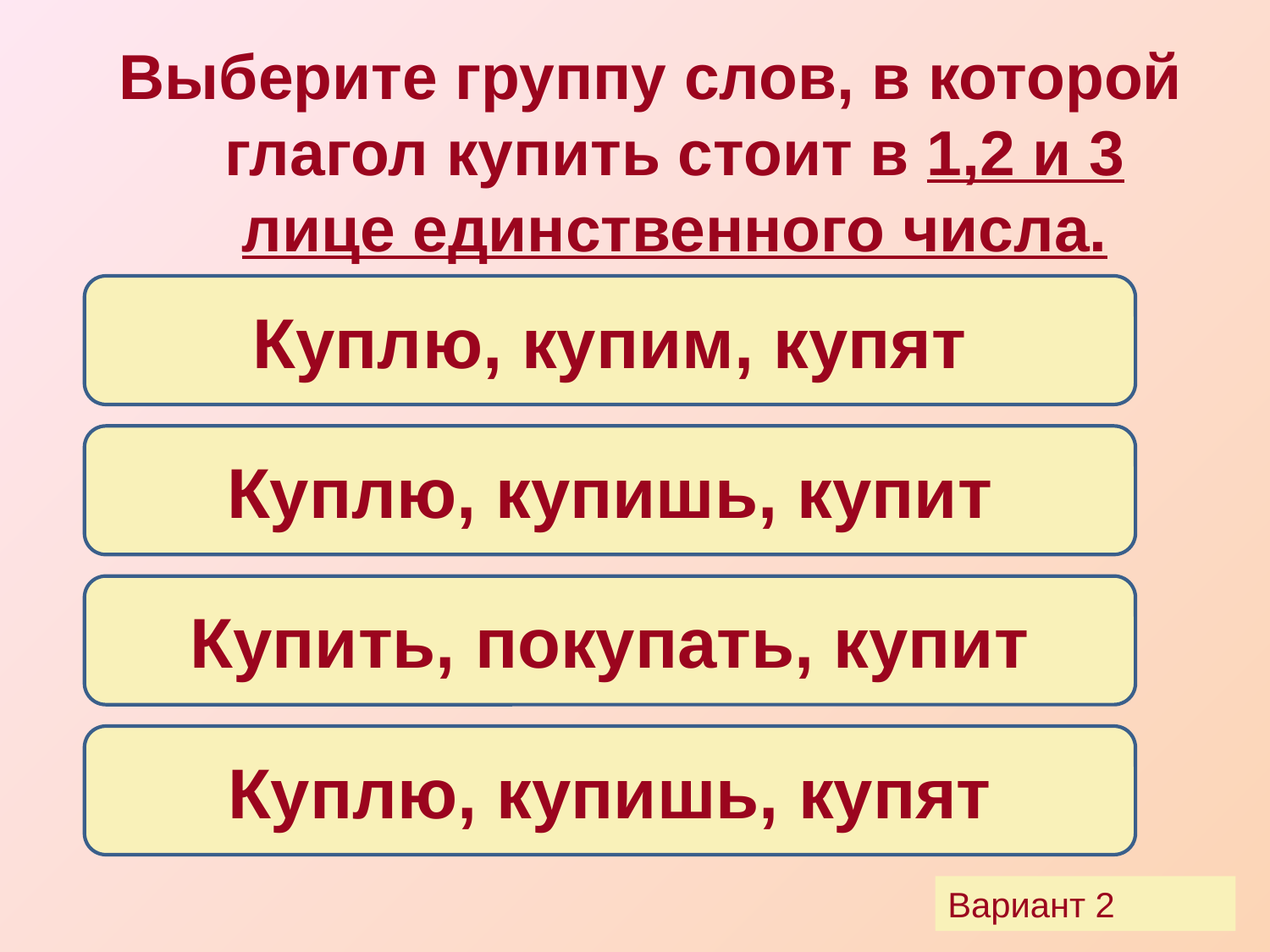

Выберите группу слов, в которой глагол купить стоит в 1,2 и 3 лице единственного числа.
Куплю, купим, купят

Куплю, купишь, купит

Купить, покупать, купит
Куплю, купишь, купят
Вариант 2